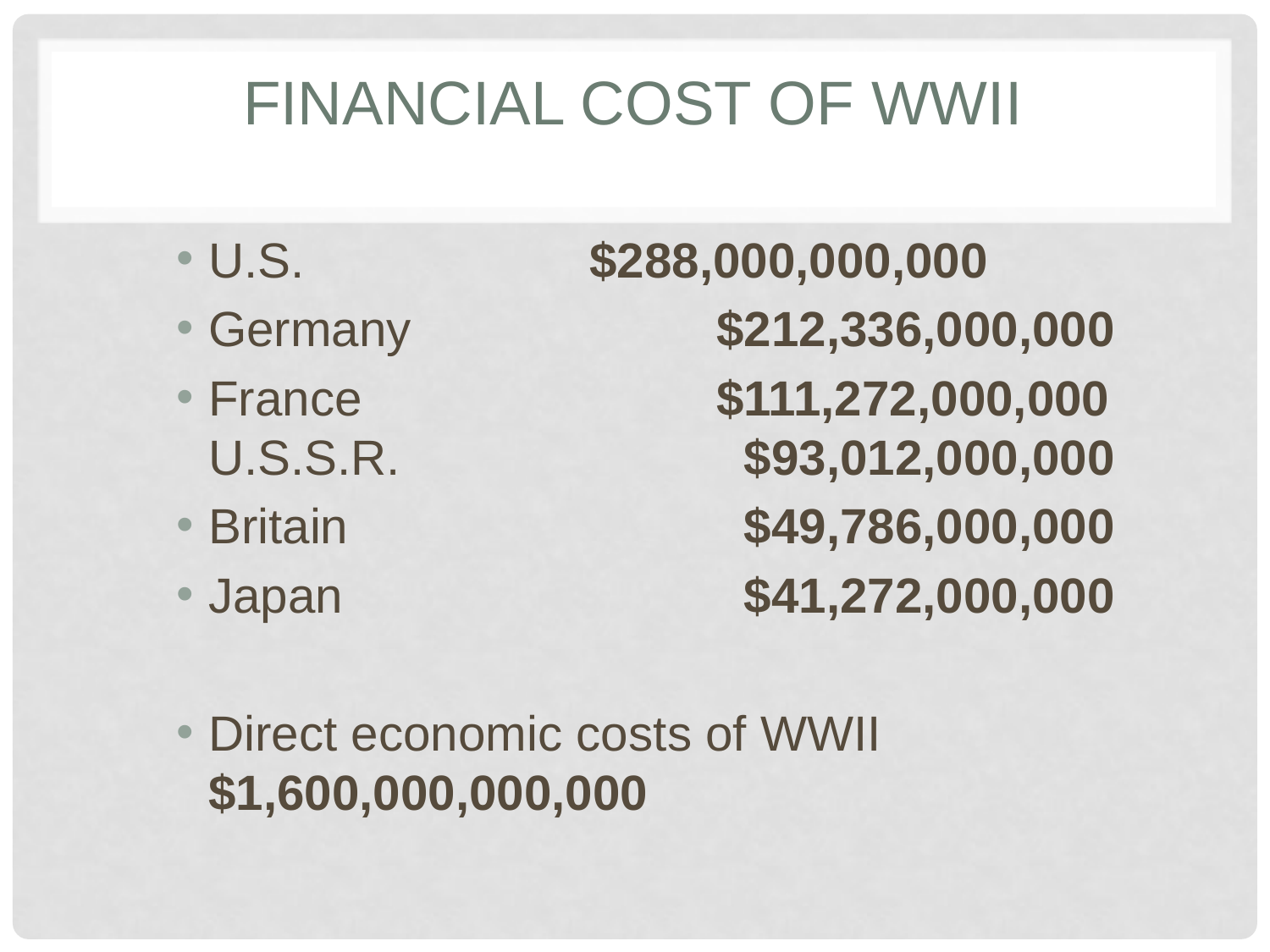

# Financial Cost of WWII
U.S.			$288,000,000,000
Germany			$212,336,000,000
France			$111,272,000,000 U.S.S.R.			  $93,012,000,000
Britain			  $49,786,000,000
Japan			  $41,272,000,000

Direct economic costs of WWII $1,600,000,000,000